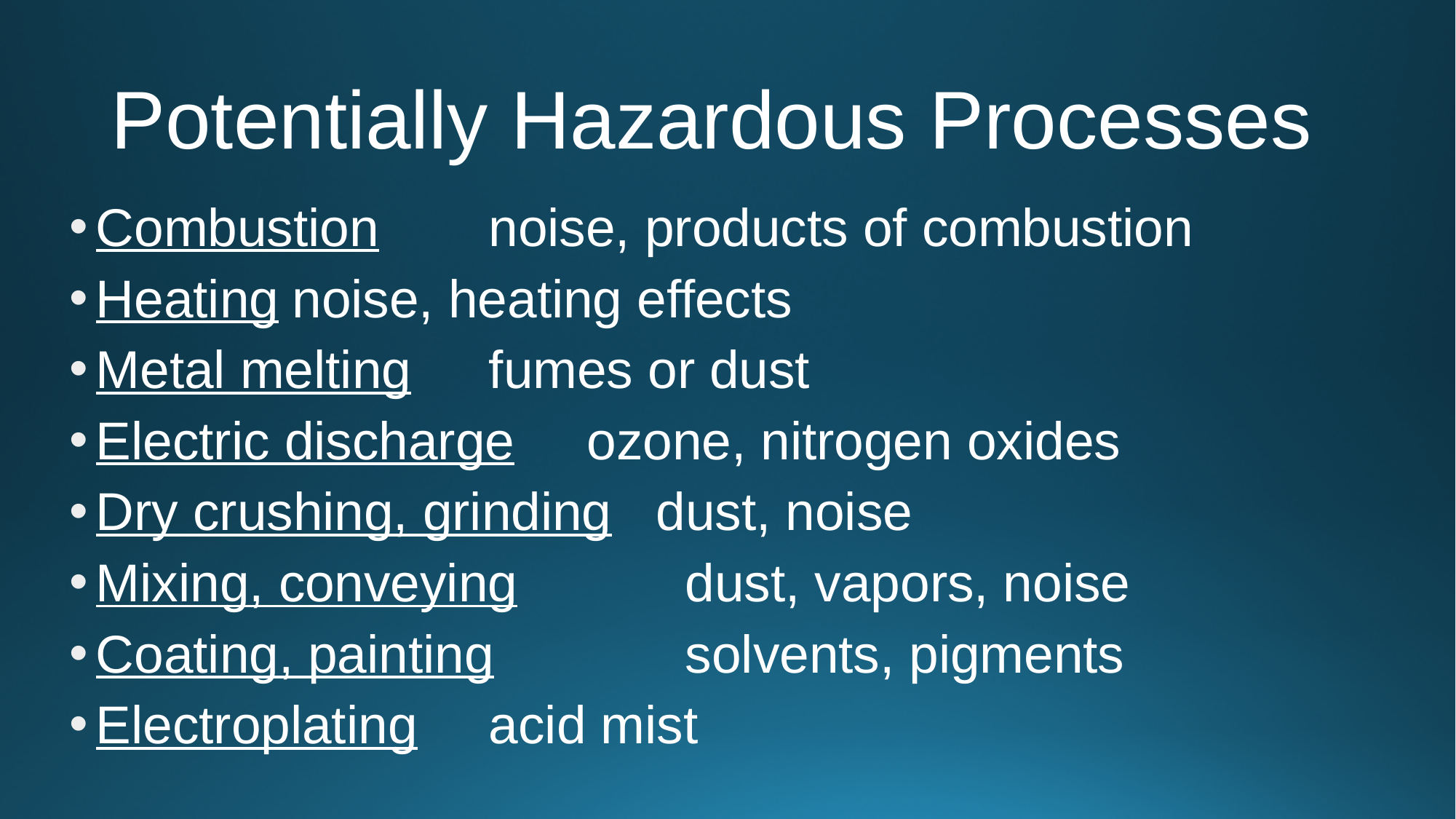

# Potentially Hazardous Processes
Combustion   		noise, products of combustion
Heating				noise, heating effects
Metal melting		fumes or dust
Electric discharge		ozone, nitrogen oxides
Dry crushing, grinding   dust, noise
Mixing, conveying	  	dust, vapors, noise
Coating, painting	  	solvents, pigments
Electroplating		acid mist